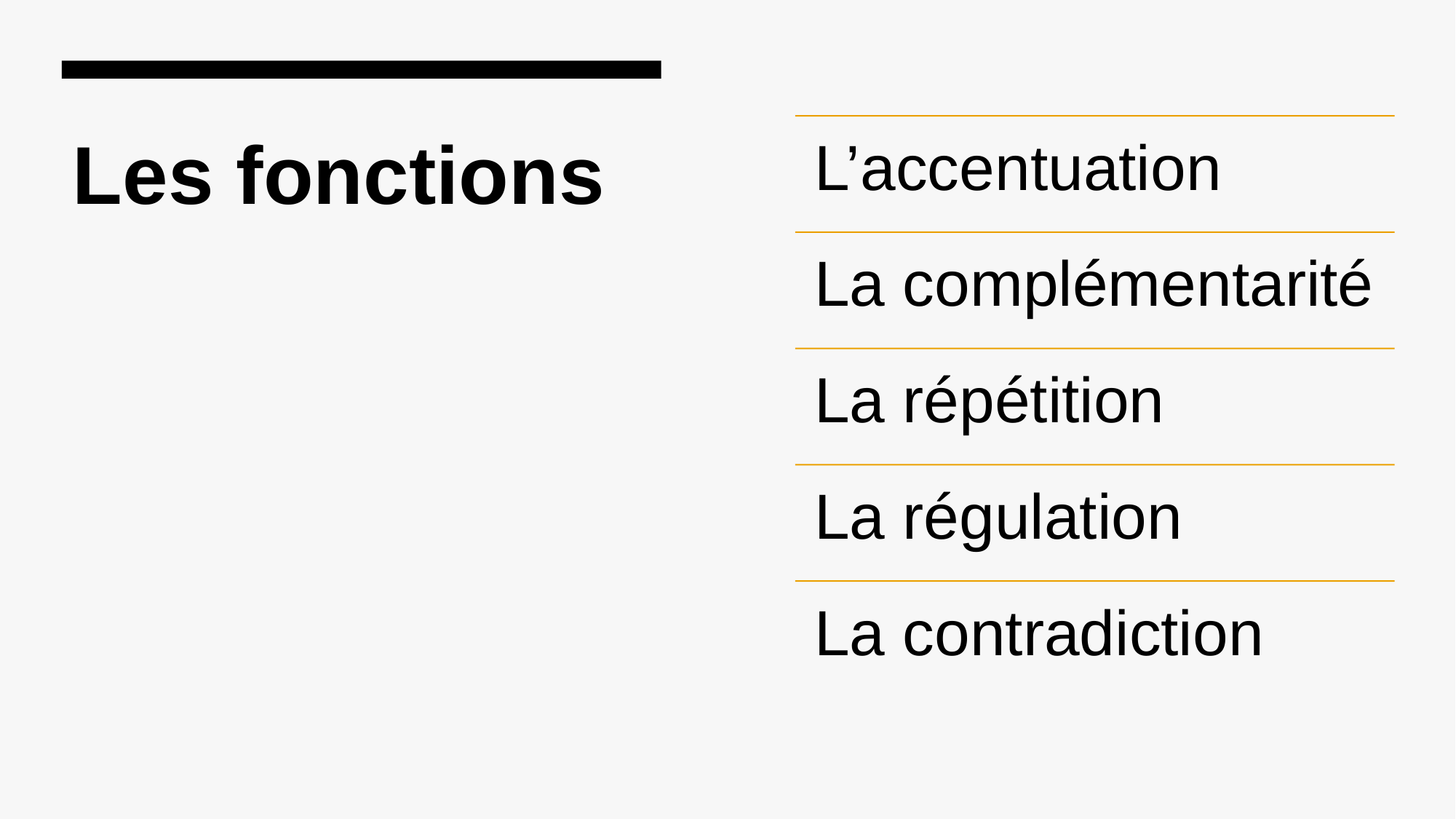

L’accentuation
La complémentarité
La répétition
La régulation
La contradiction
# Les fonctions